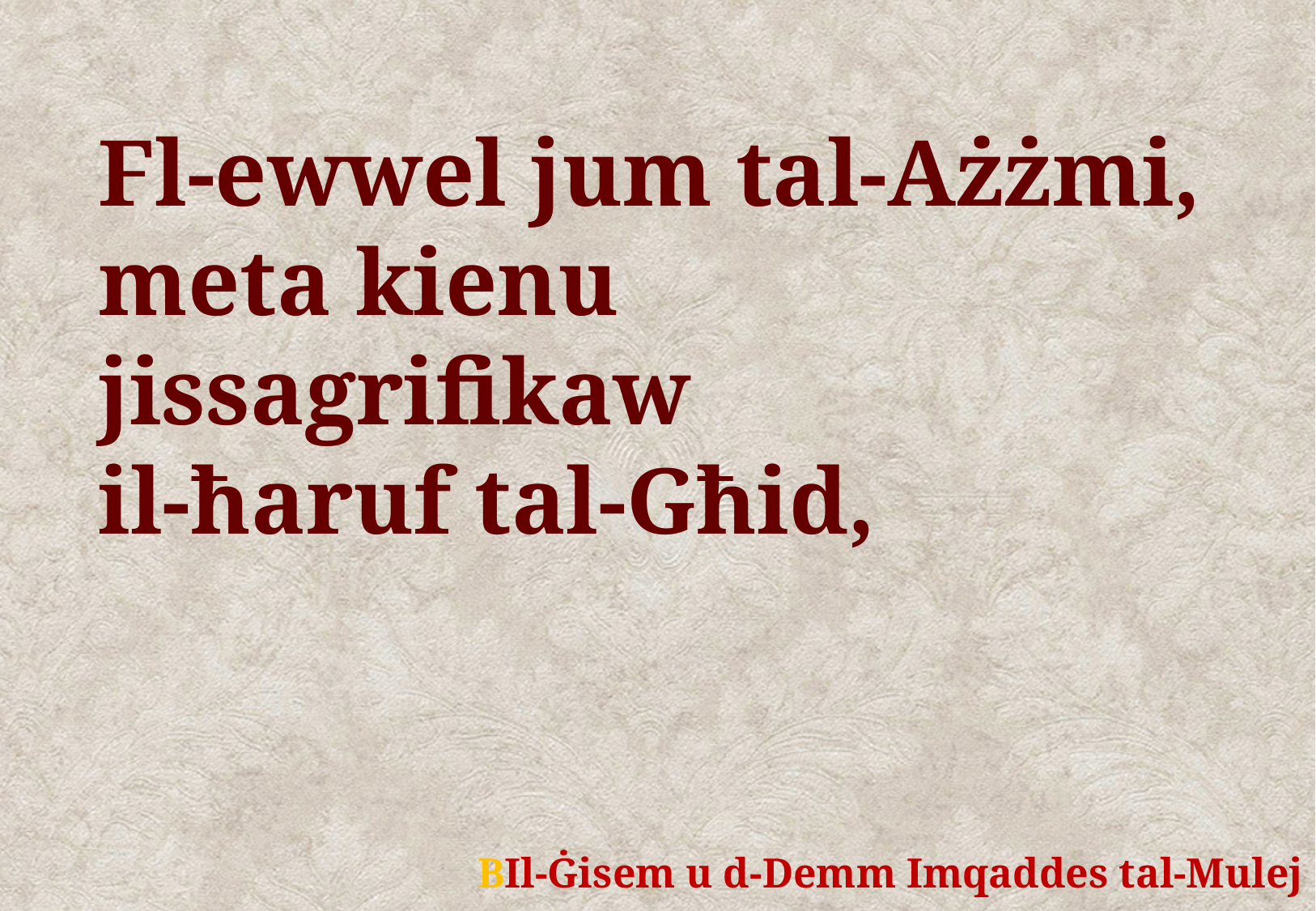

Fl-ewwel jum tal-Ażżmi,
meta kienu
jissagrifikaw
il-ħaruf tal-Għid,
	BIl-Ġisem u d-Demm Imqaddes tal-Mulej